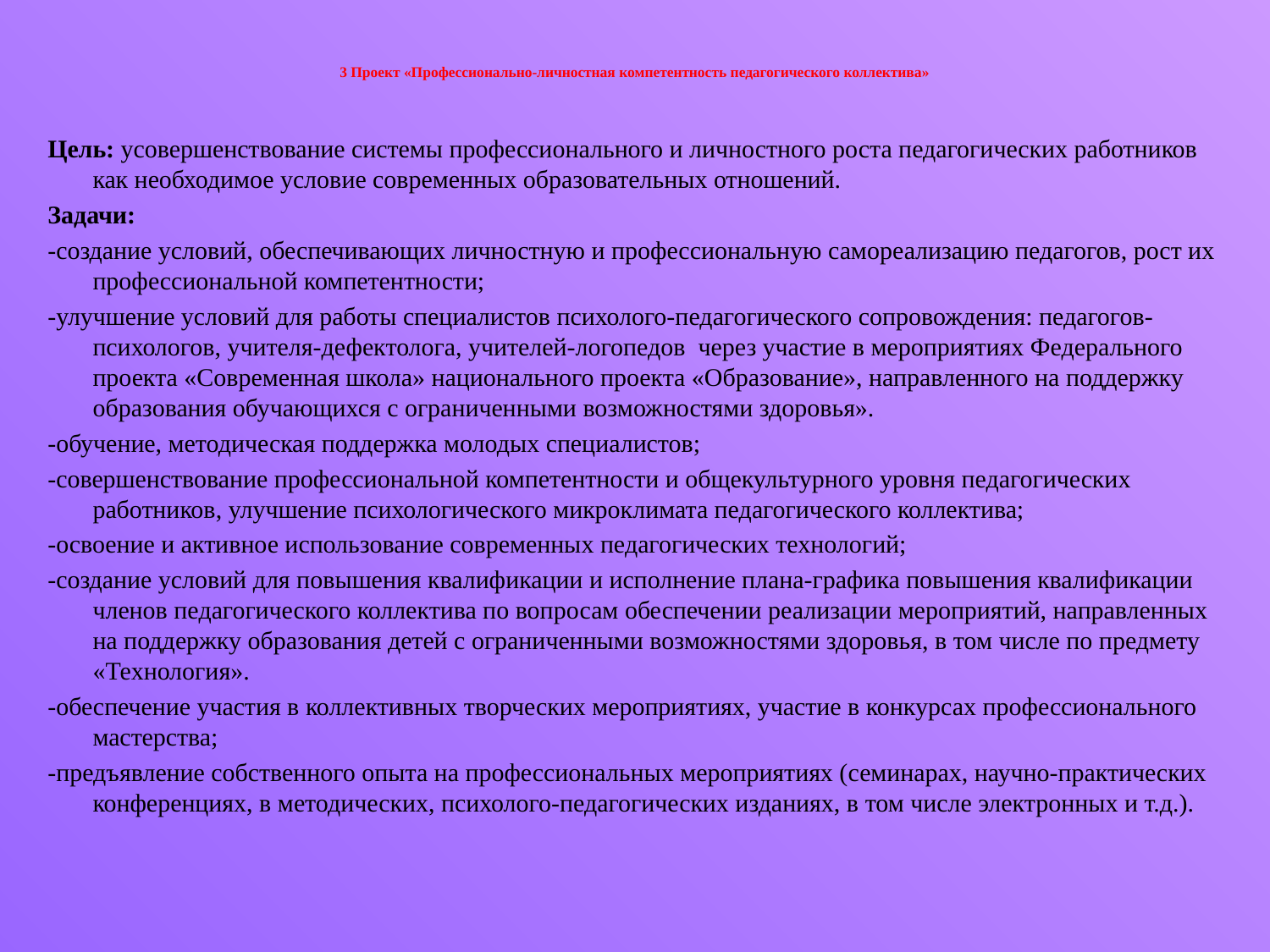

# 3 Проект «Профессионально-личностная компетентность педагогического коллектива»
Цель: усовершенствование системы профессионального и личностного роста педагогических работников как необходимое условие современных образовательных отношений.
Задачи:
-создание условий, обеспечивающих личностную и профессиональную самореализацию педагогов, рост их профессиональной компетентности;
-улучшение условий для работы специалистов психолого-педагогического сопровождения: педагогов-психологов, учителя-дефектолога, учителей-логопедов  через участие в мероприятиях Федерального проекта «Современная школа» национального проекта «Образование», направленного на поддержку образования обучающихся с ограниченными возможностями здоровья».
-обучение, методическая поддержка молодых специалистов;
-совершенствование профессиональной компетентности и общекультурного уровня педагогических работников, улучшение психологического микроклимата педагогического коллектива;
-освоение и активное использование современных педагогических технологий;
-создание условий для повышения квалификации и исполнение плана-графика повышения квалификации членов педагогического коллектива по вопросам обеспечении реализации мероприятий, направленных на поддержку образования детей с ограниченными возможностями здоровья, в том числе по предмету «Технология».
-обеспечение участия в коллективных творческих мероприятиях, участие в конкурсах профессионального мастерства;
-предъявление собственного опыта на профессиональных мероприятиях (семинарах, научно-практических конференциях, в методических, психолого-педагогических изданиях, в том числе электронных и т.д.).